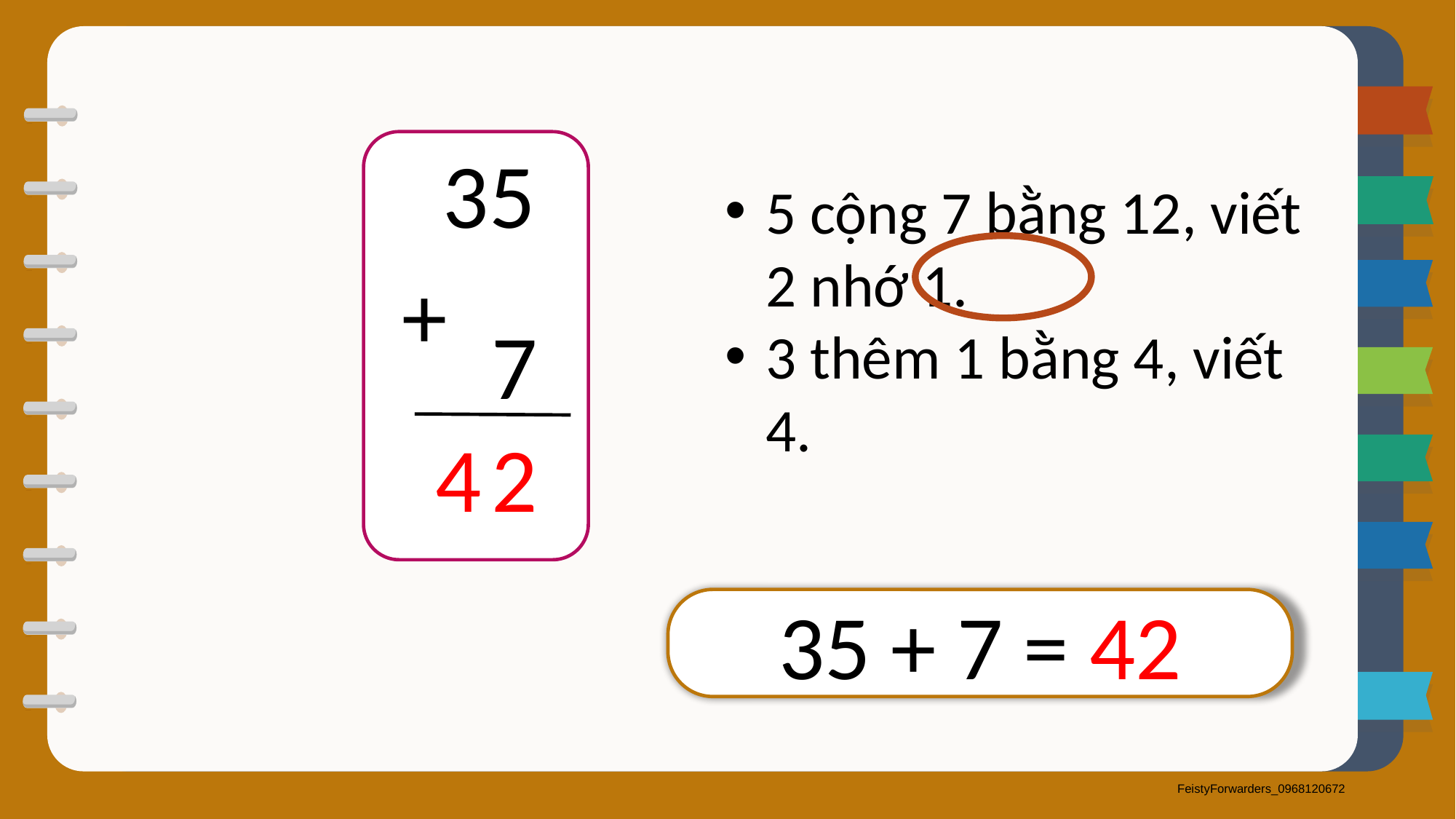

35
5 cộng 7 bằng 12, viết 2 nhớ 1.
3 thêm 1 bằng 4, viết 4.

+
7
4
2
35 + 7 = 42